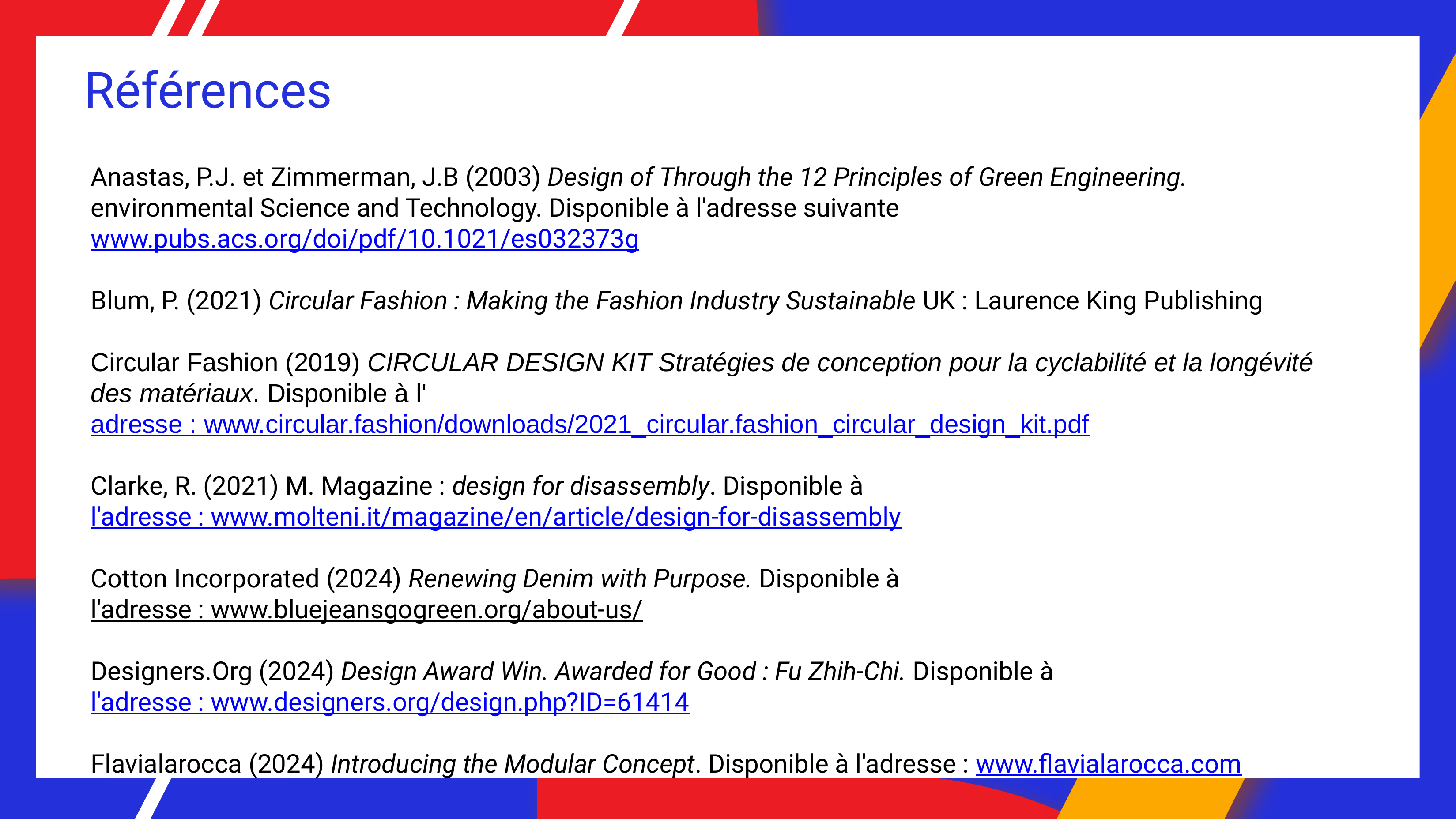

Références
Anastas, P.J. et Zimmerman, J.B (2003) Design of Through the 12 Principles of Green Engineering. environmental Science and Technology. Disponible à l'adresse suivante
www.pubs.acs.org/doi/pdf/10.1021/es032373g

Blum, P. (2021) Circular Fashion : Making the Fashion Industry Sustainable UK : Laurence King Publishing

Circular Fashion (2019) CIRCULAR DESIGN KIT Stratégies de conception pour la cyclabilité et la longévité des matériaux. Disponible à l'adresse : www.circular.fashion/downloads/2021_circular.fashion_circular_design_kit.pdf

Clarke, R. (2021) M. Magazine : design for disassembly. Disponible à l'adresse : www.molteni.it/magazine/en/article/design-for-disassembly

Cotton Incorporated (2024) Renewing Denim with Purpose. Disponible à l'adresse : www.bluejeansgogreen.org/about-us/

Designers.Org (2024) Design Award Win. Awarded for Good : Fu Zhih-Chi. Disponible à l'adresse : www.designers.org/design.php?ID=61414

Flavialarocca (2024) Introducing the Modular Concept. Disponible à l'adresse : www.flavialarocca.com